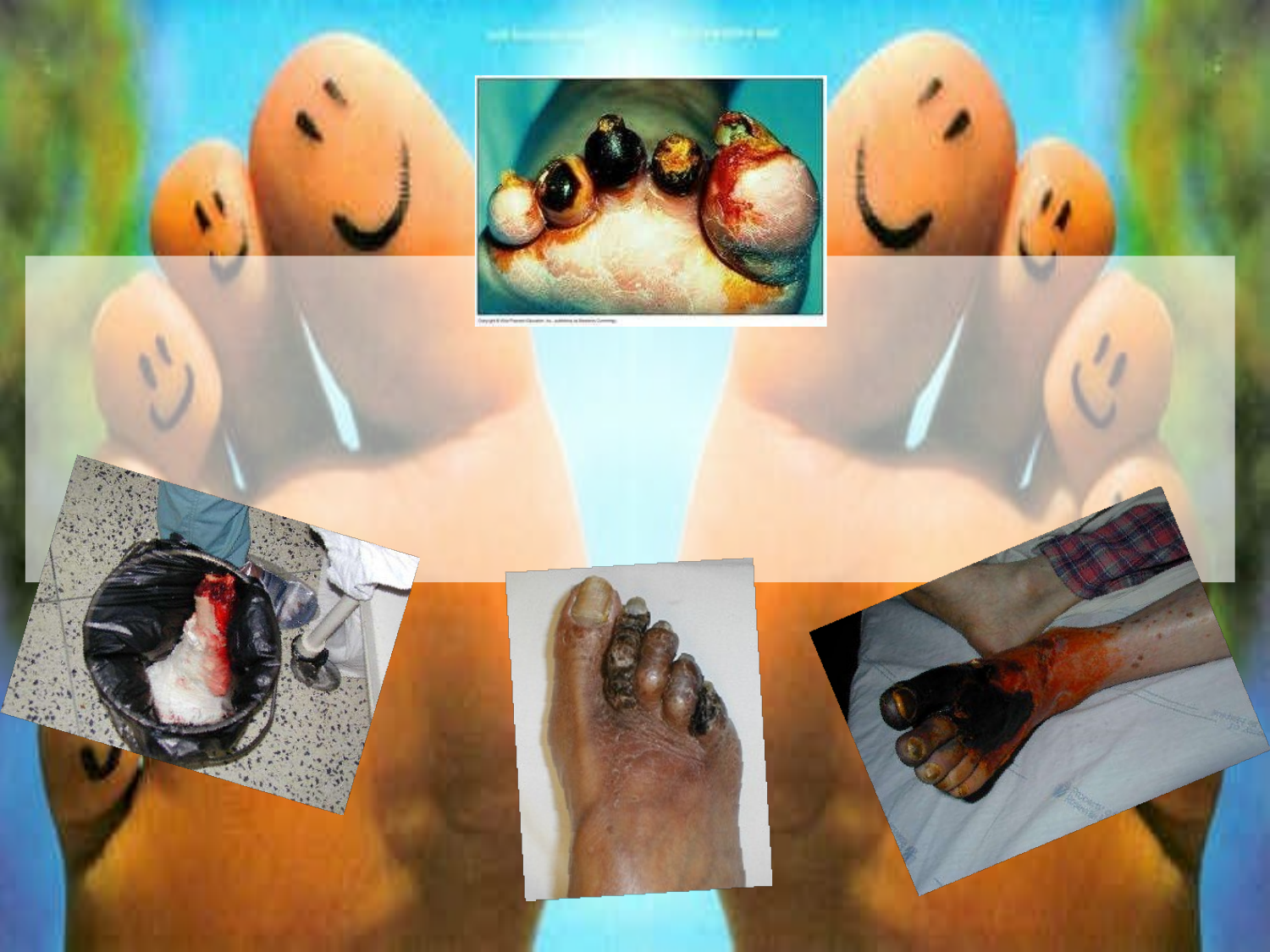

# Diabetic Foot DR.BINO Associate Prof. DEPT OF SURGERY